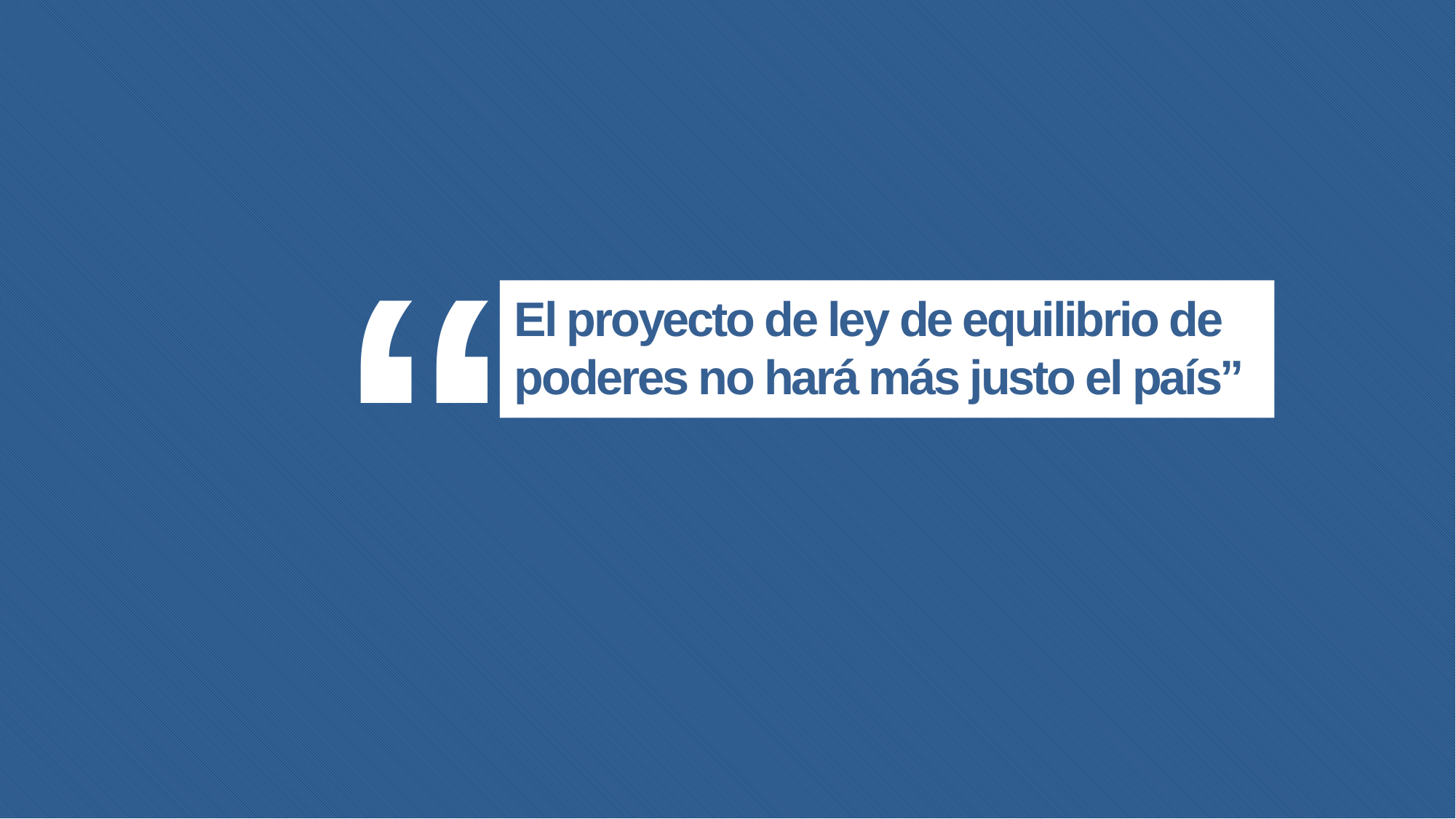

El proyecto de ley de equilibrio de poderes no hará más justo el país”